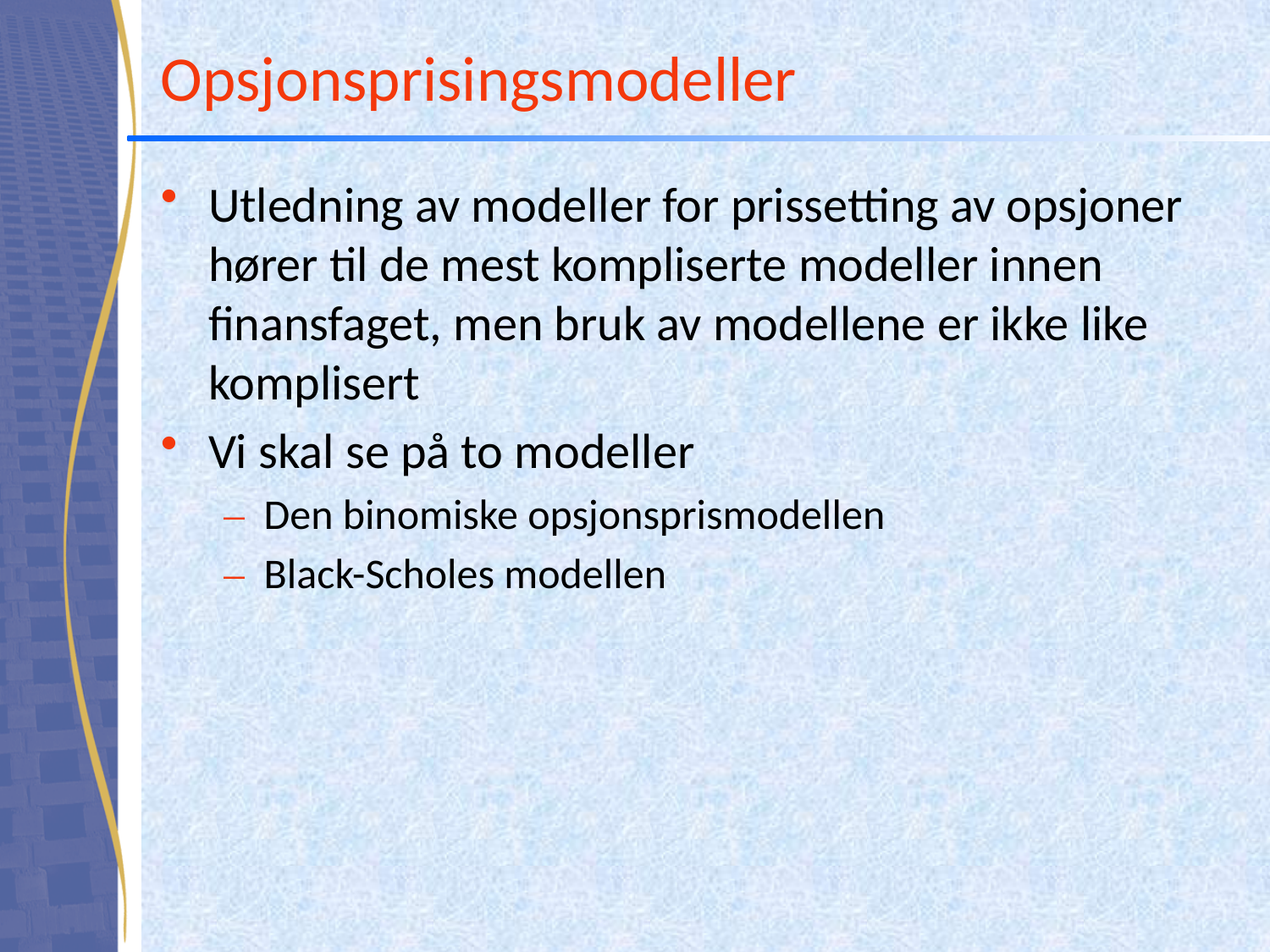

# Opsjonsprisingsmodeller
Utledning av modeller for prissetting av opsjoner hører til de mest kompliserte modeller innen finansfaget, men bruk av modellene er ikke like komplisert
Vi skal se på to modeller
Den binomiske opsjonsprismodellen
Black-Scholes modellen